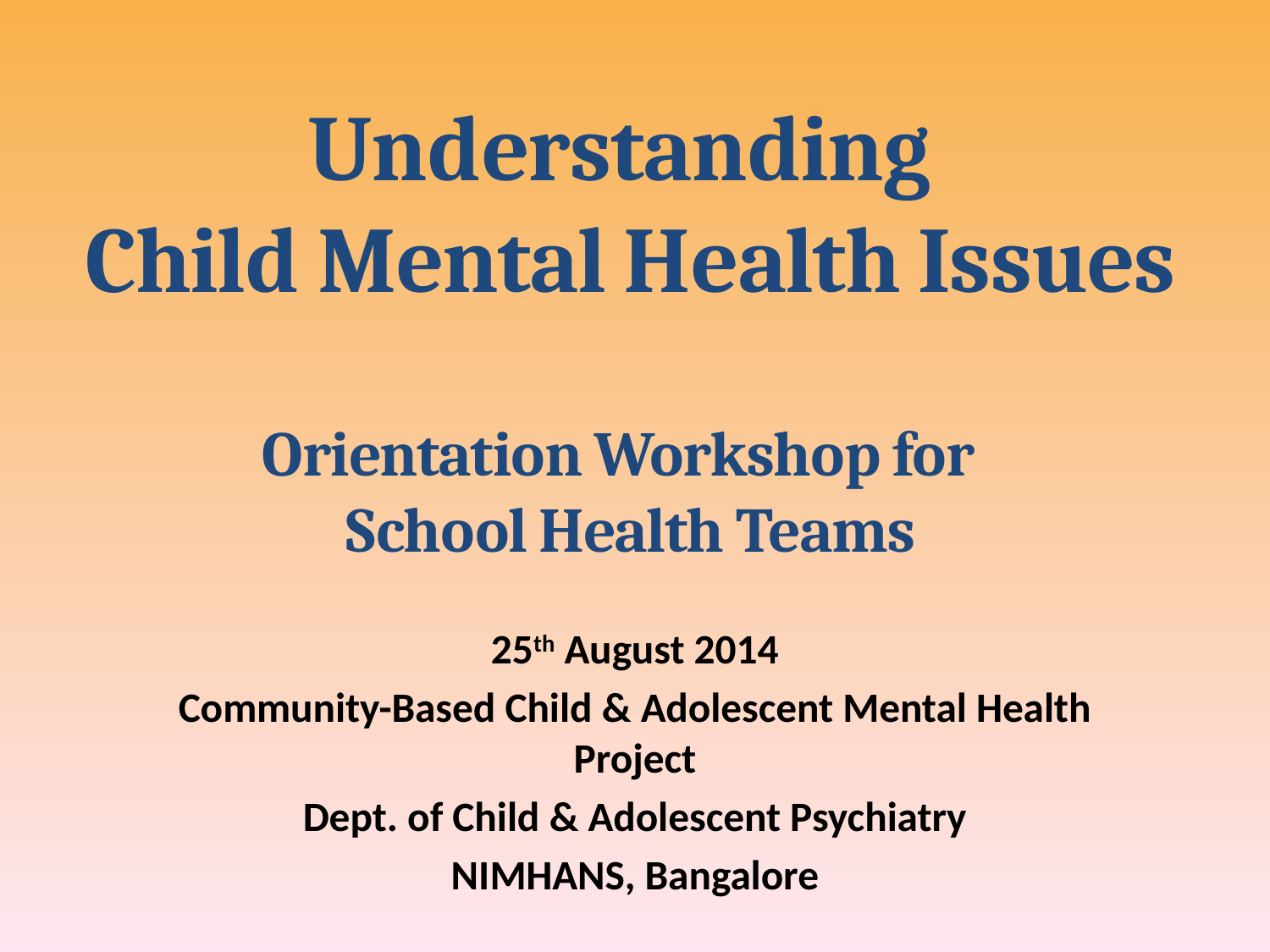

# Understanding Child Mental Health Issues Orientation Workshop for School Health Teams
25th August 2014
Community-Based Child & Adolescent Mental Health Project
Dept. of Child & Adolescent Psychiatry
NIMHANS, Bangalore